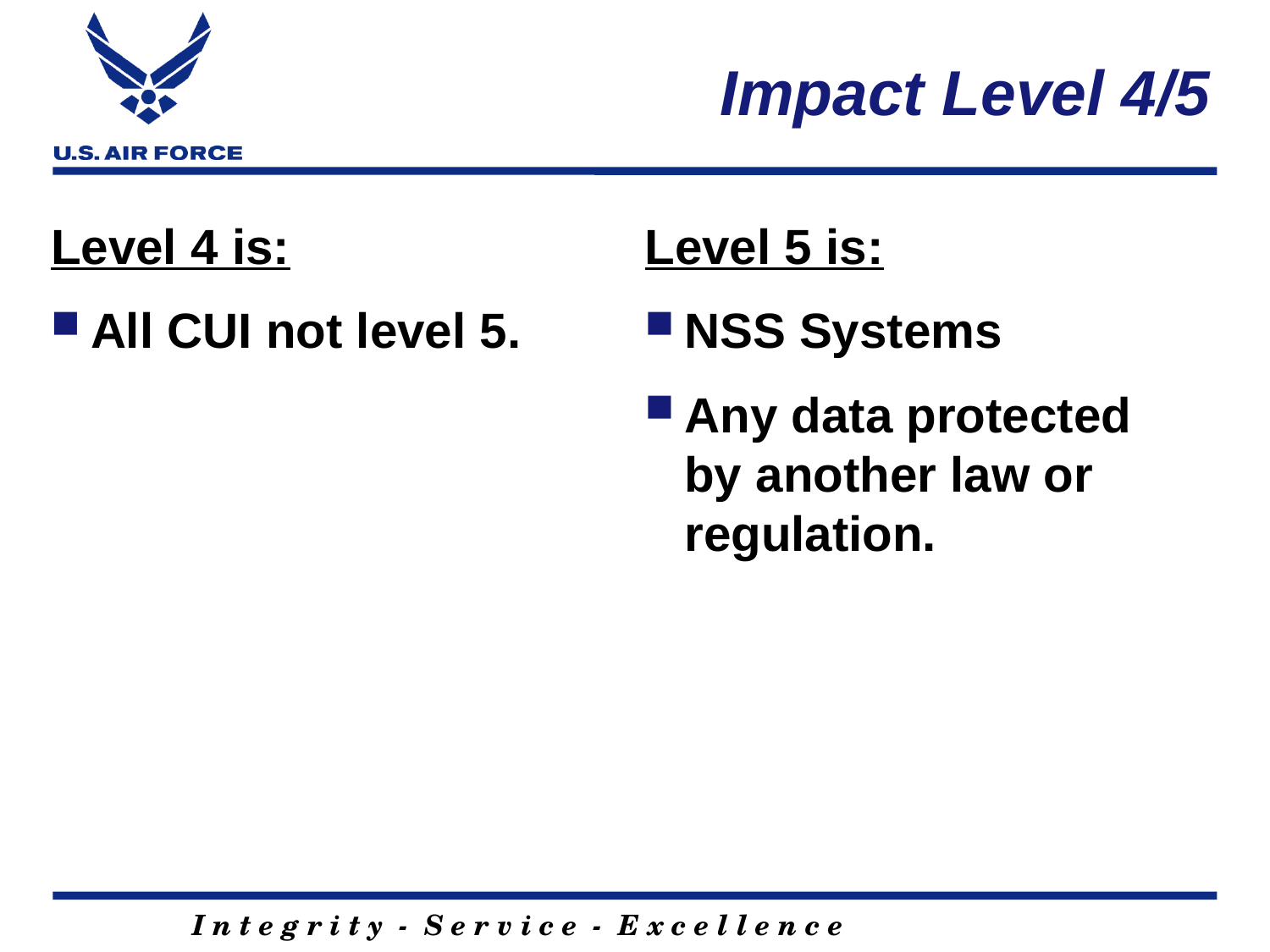

# Impact Level 4/5
Level 4 is:
All CUI not level 5.

Level 5 is:
NSS Systems
Any data protected by another law or regulation.

13 AUG 2013 -- 1630
16